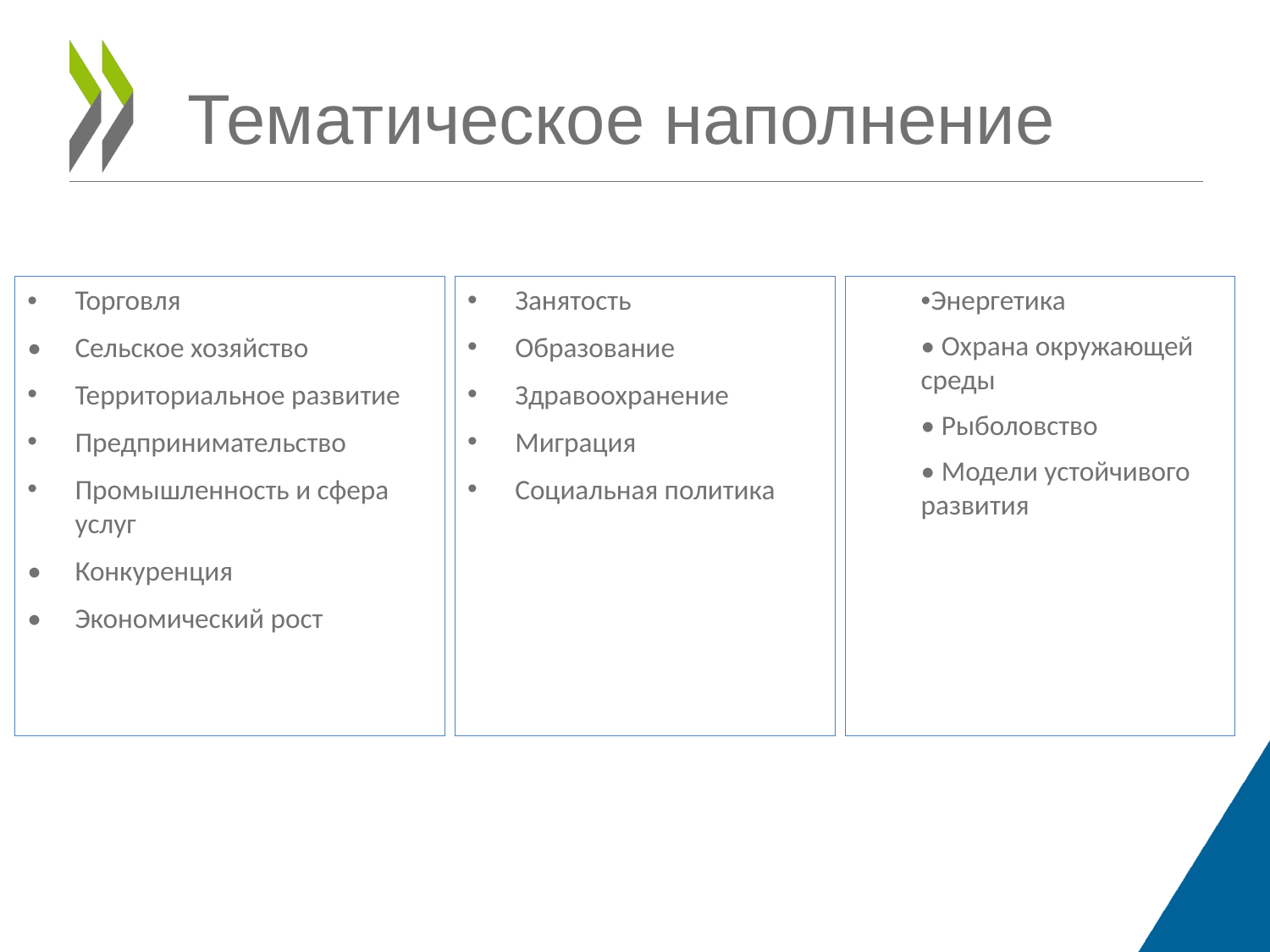

# Тематическое наполнение
•	Торговля
•	Сельское хозяйство
Территориальное развитие
Предпринимательство
Промышленность и сфера услуг
•	Конкуренция
•	Экономический рост

Занятость
Образование
Здравоохранение
Миграция
Социальная политика

•Энергетика
• Охрана окружающей среды
• Рыболовство
• Модели устойчивого развития